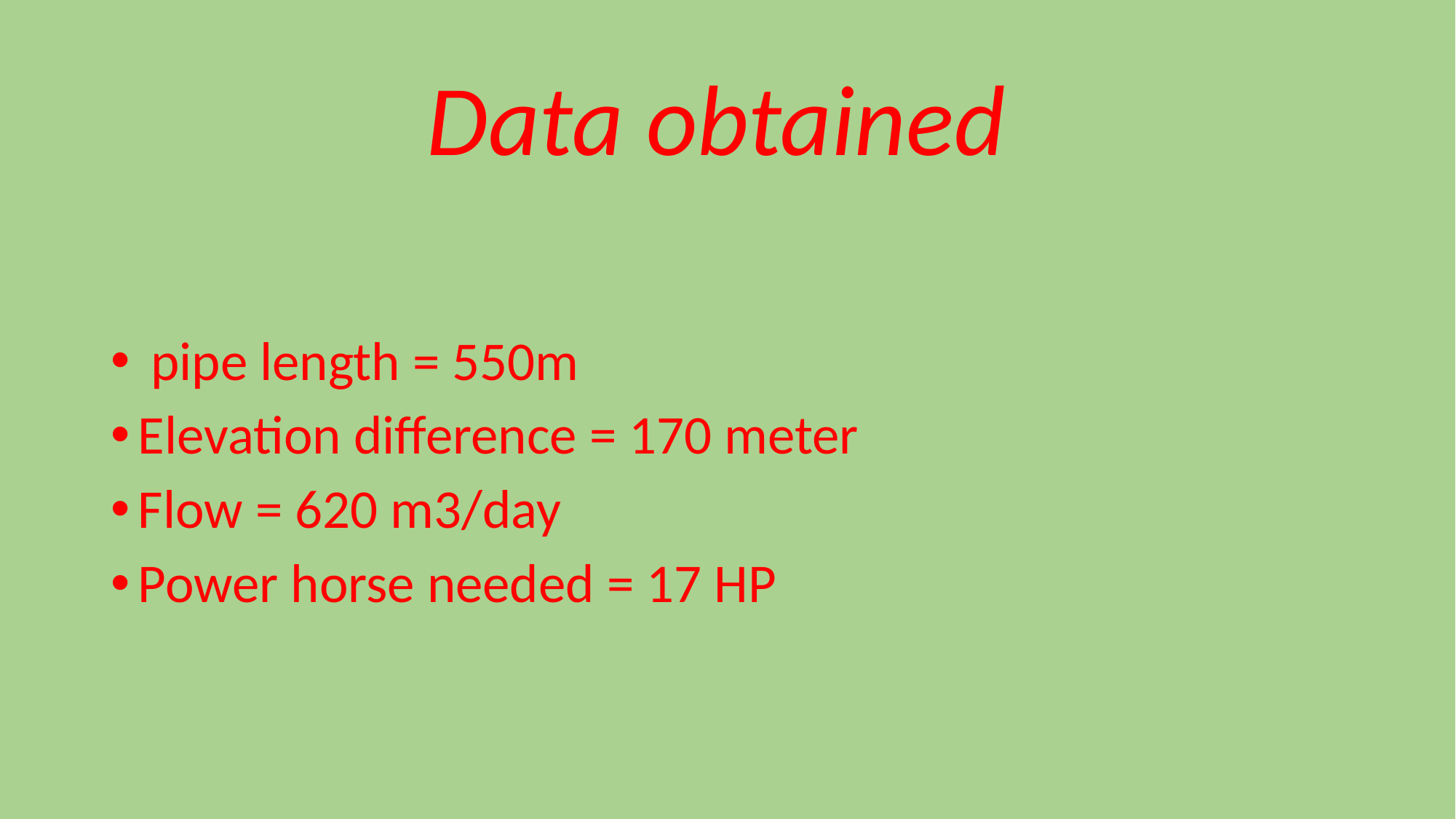

# Data obtained
 pipe length = 550m
Elevation difference = 170 meter
Flow = 620 m3/day
Power horse needed = 17 HP